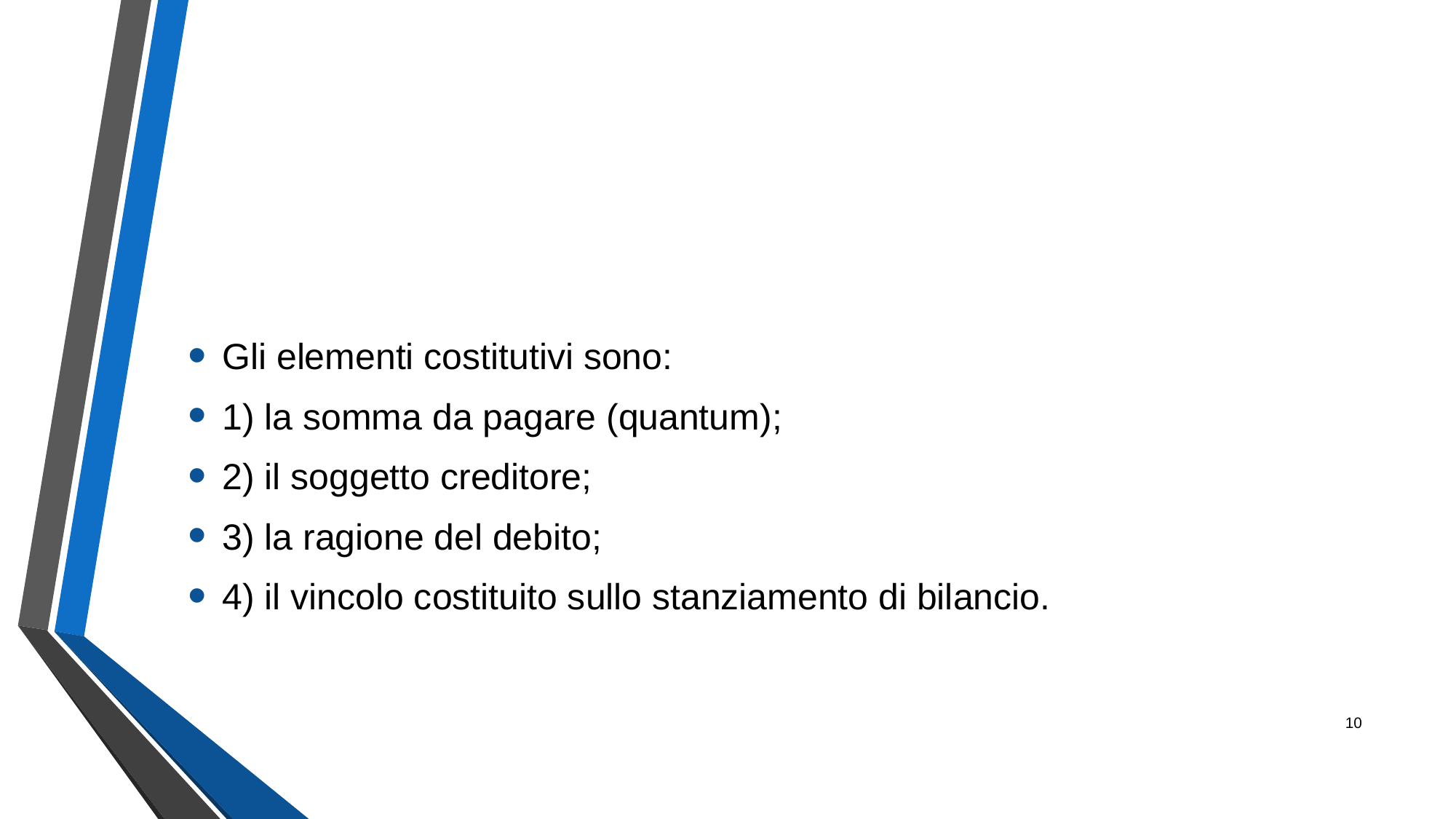

#
Gli elementi costitutivi sono:
1) la somma da pagare (quantum);
2) il soggetto creditore;
3) la ragione del debito;
4) il vincolo costituito sullo stanziamento di bilancio.

10